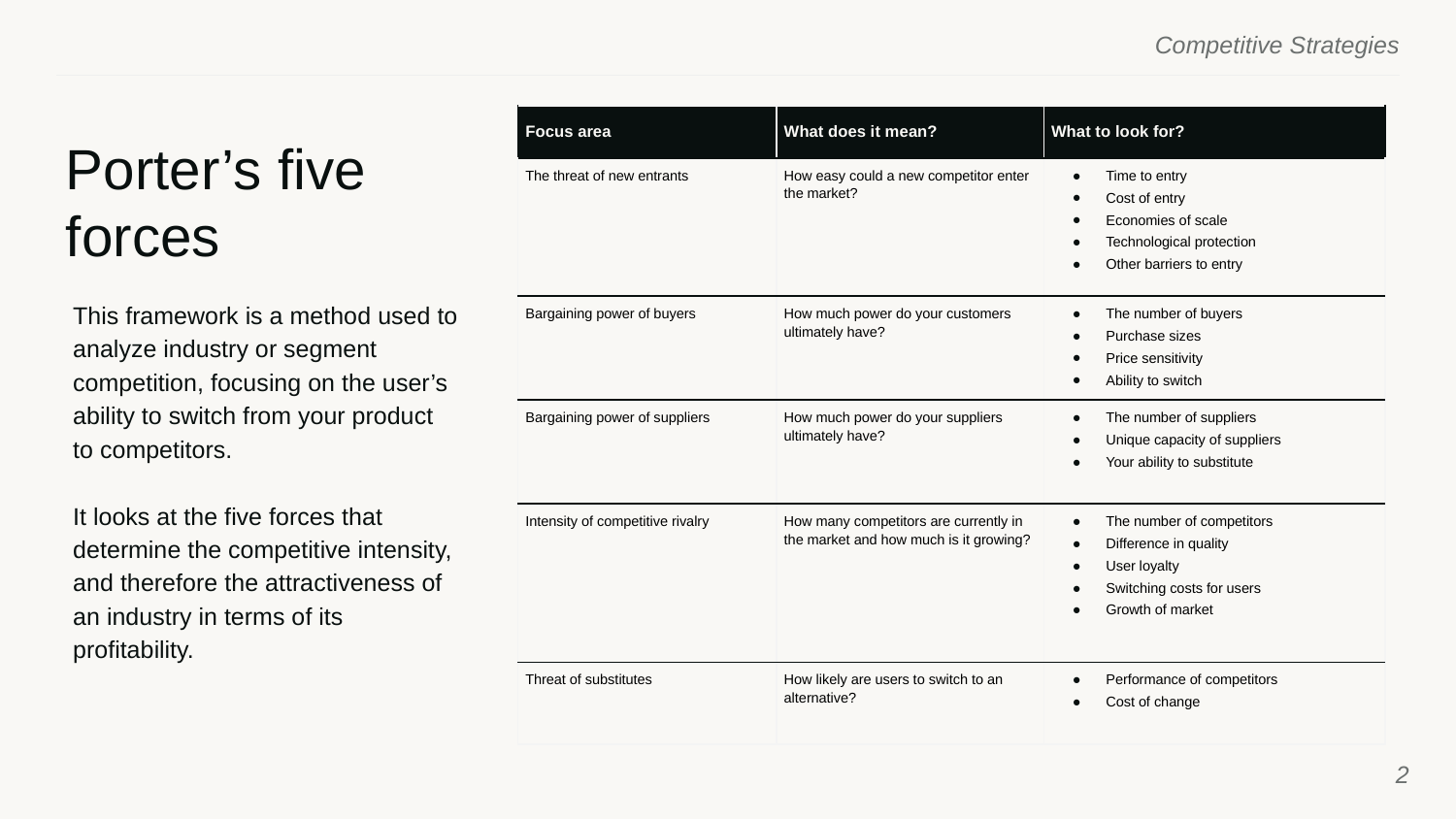

| Focus area | What does it mean? | What to look for? |
| --- | --- | --- |
| The threat of new entrants | How easy could a new competitor enter the market? | Time to entry Cost of entry Economies of scale Technological protection Other barriers to entry |
| Bargaining power of buyers | How much power do your customers ultimately have? | The number of buyers Purchase sizes Price sensitivity Ability to switch |
| Bargaining power of suppliers | How much power do your suppliers ultimately have? | The number of suppliers Unique capacity of suppliers Your ability to substitute |
| Intensity of competitive rivalry | How many competitors are currently in the market and how much is it growing? | The number of competitors Difference in quality User loyalty Switching costs for users Growth of market |
| Threat of substitutes | How likely are users to switch to an alternative? | Performance of competitors Cost of change |
# Porter’s five forces
This framework is a method used to analyze industry or segment competition, focusing on the user’s ability to switch from your product to competitors.

It looks at the five forces that determine the competitive intensity, and therefore the attractiveness of an industry in terms of its profitability.
2